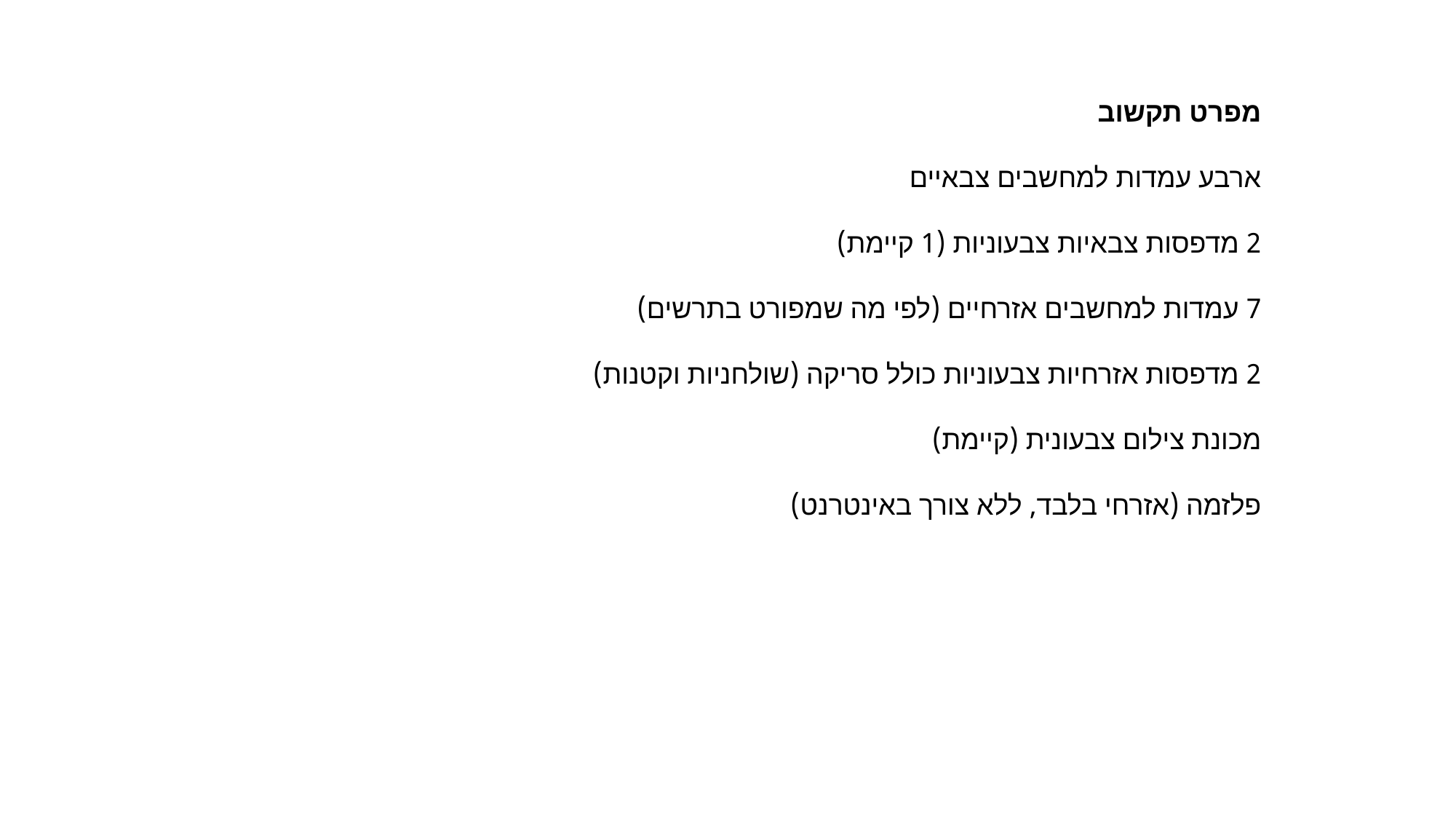

מפרט תקשוב
ארבע עמדות למחשבים צבאיים
2 מדפסות צבאיות צבעוניות (1 קיימת)
7 עמדות למחשבים אזרחיים (לפי מה שמפורט בתרשים)
2 מדפסות אזרחיות צבעוניות כולל סריקה (שולחניות וקטנות)
מכונת צילום צבעונית (קיימת)
פלזמה (אזרחי בלבד, ללא צורך באינטרנט)